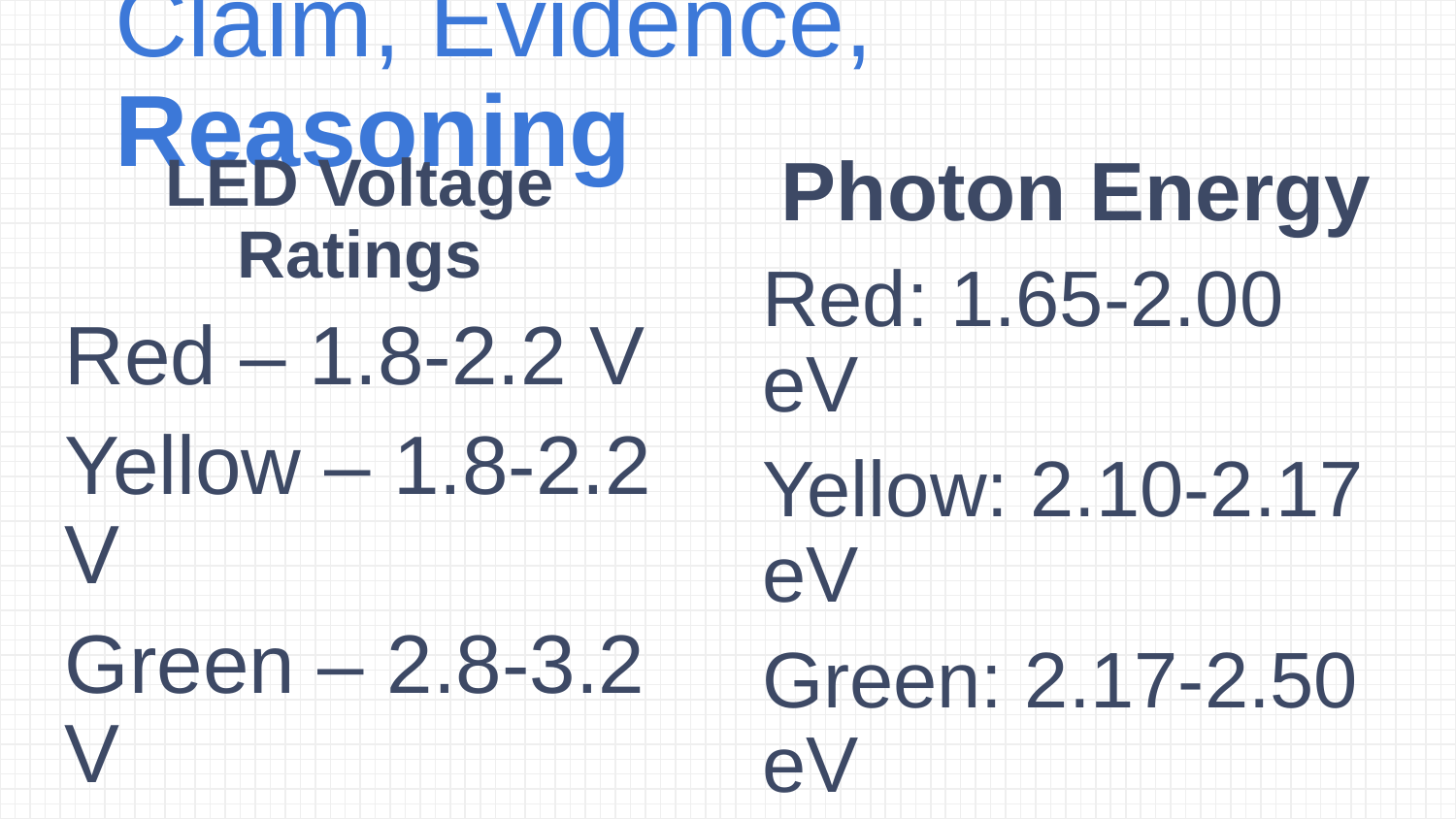

# Claim, Evidence, Reasoning
LED Voltage Ratings
Red – 1.8-2.2 V
Yellow – 1.8-2.2 V
Green – 2.8-3.2 V
Blue – 2.8-3.2 V
White – 2.8-3.2 V
Photon Energy
Red: 1.65-2.00 eV
Yellow: 2.10-2.17 eV
Green: 2.17-2.50 eV
Blue: 2.50-2.75 eV
White: combo of all colors